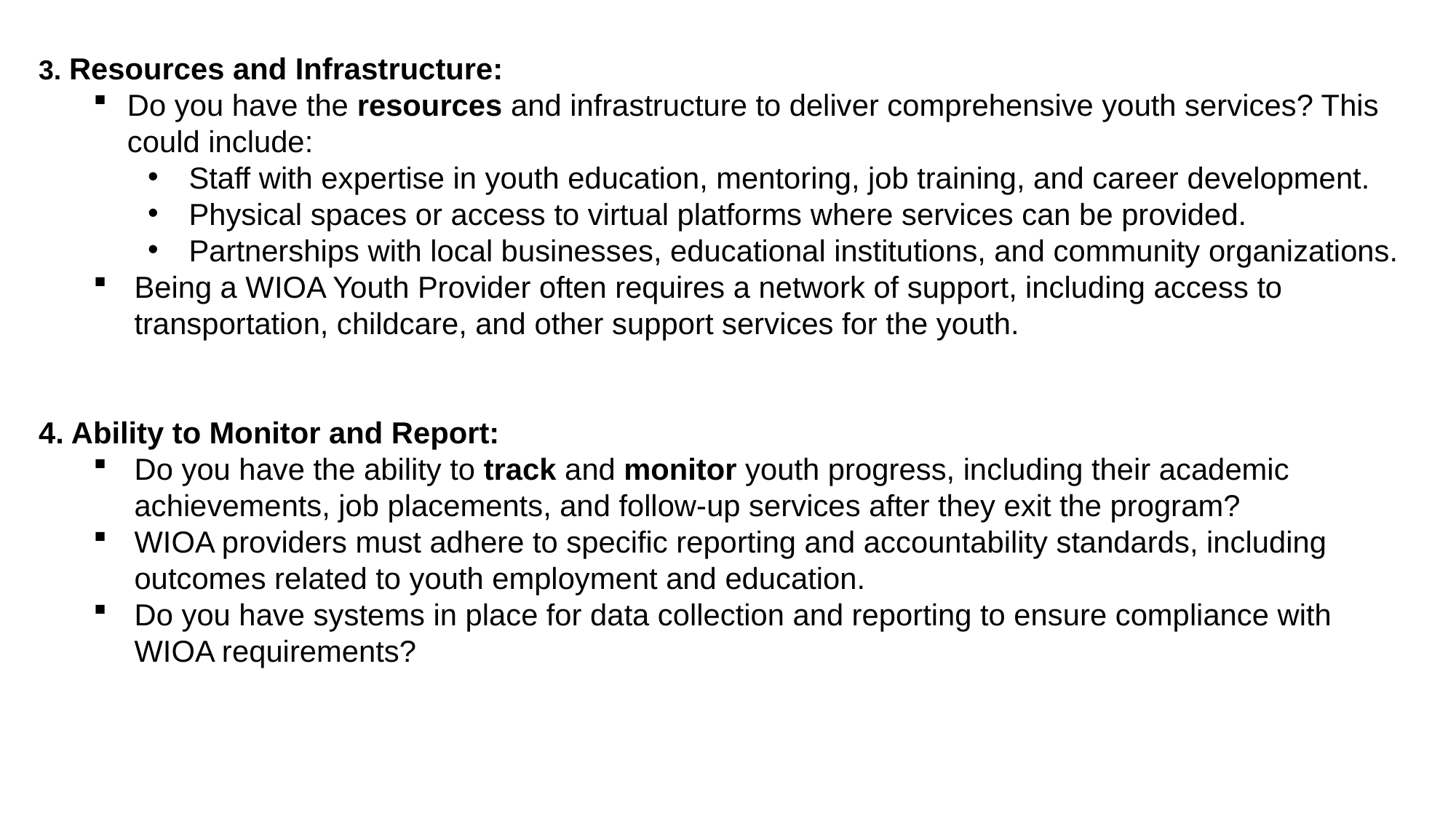

3. Resources and Infrastructure:
Do you have the resources and infrastructure to deliver comprehensive youth services? This could include:
Staff with expertise in youth education, mentoring, job training, and career development.
Physical spaces or access to virtual platforms where services can be provided.
Partnerships with local businesses, educational institutions, and community organizations.
Being a WIOA Youth Provider often requires a network of support, including access to transportation, childcare, and other support services for the youth.

4. Ability to Monitor and Report:
Do you have the ability to track and monitor youth progress, including their academic achievements, job placements, and follow-up services after they exit the program?
WIOA providers must adhere to specific reporting and accountability standards, including outcomes related to youth employment and education.
Do you have systems in place for data collection and reporting to ensure compliance with WIOA requirements?